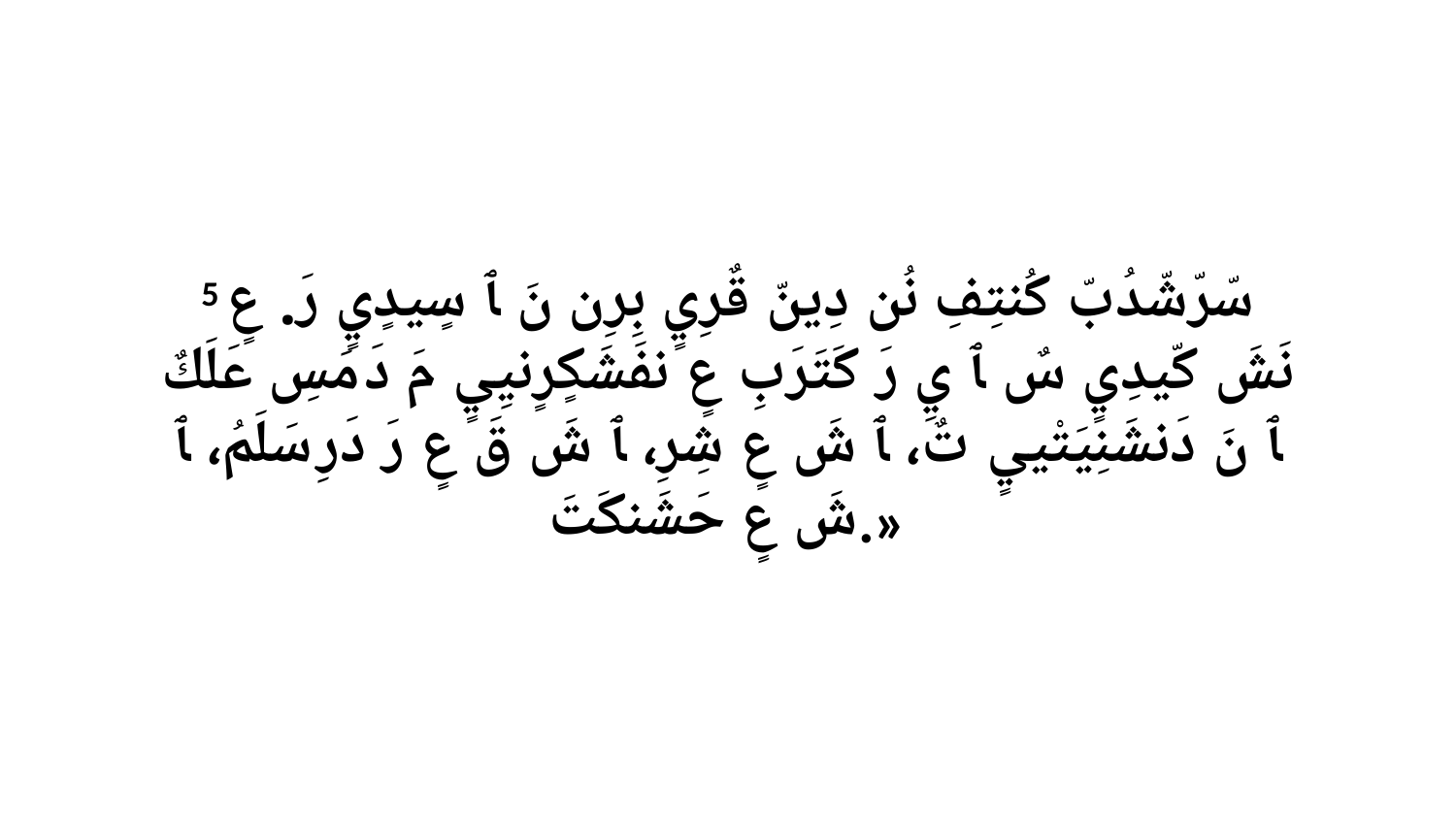

5 سّرّشّدُبّ كُنتِفِ نُن دِينّ قٌرِيٍ بِرِن نَ ﭑ سٍيدٍيٍ رَ. عٍ نَشَ كّيدِيٍ سٌ ﭑ يِ رَ كَتَرَبِ عٍ نفَشَكٍرٍنيِيٍ مَ دَ مَسِ عَلَكٌ ﭑ نَ دَنشَنِيَتْييٍ تٌ، ﭑ شَ عٍ شِرِ، ﭑ شَ قَ عٍ رَ دَرِ سَلَمُ، ﭑ شَ عٍ حَشَنكَتَ.»